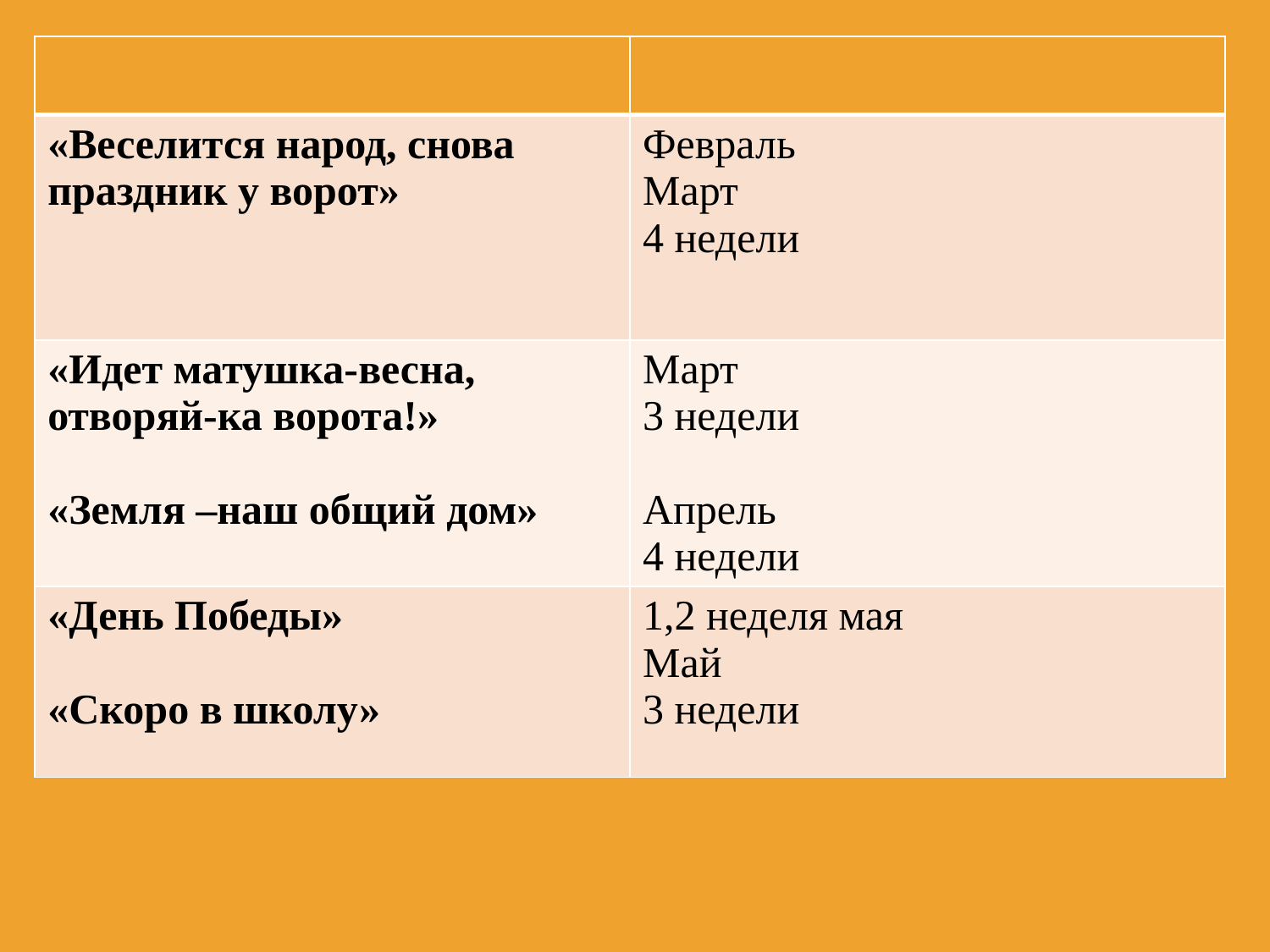

|  |  |
| --- | --- |
| «Веселится народ, снова праздник у ворот» | Февраль Март 4 недели |
| «Идет матушка-весна, отворяй-ка ворота!» «Земля –наш общий дом» | Март 3 недели Апрель 4 недели |
| «День Победы» «Скоро в школу» | 1,2 неделя мая Май 3 недели |
#